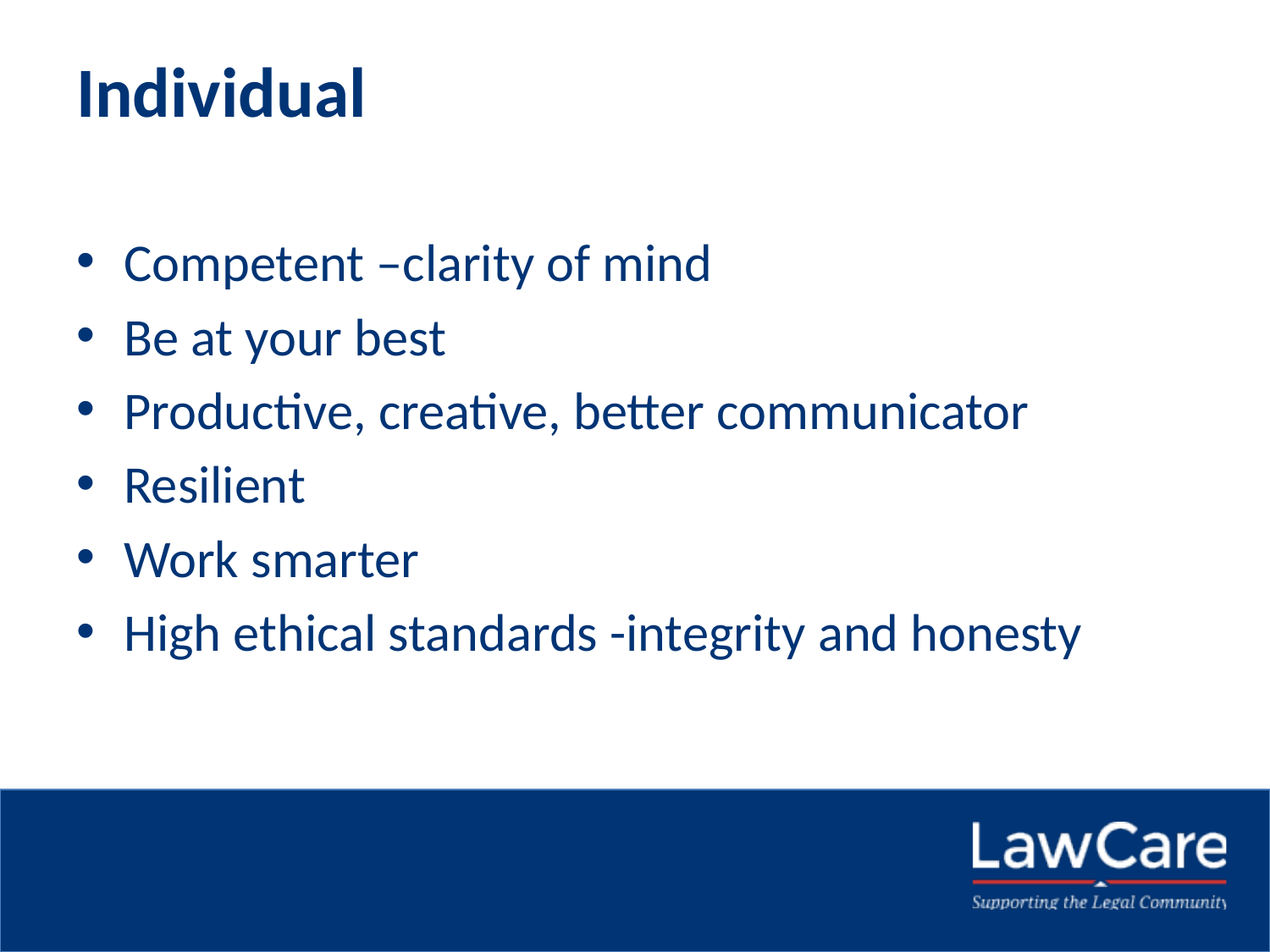

# Individual
Competent –clarity of mind
Be at your best
Productive, creative, better communicator
Resilient
Work smarter
High ethical standards -integrity and honesty